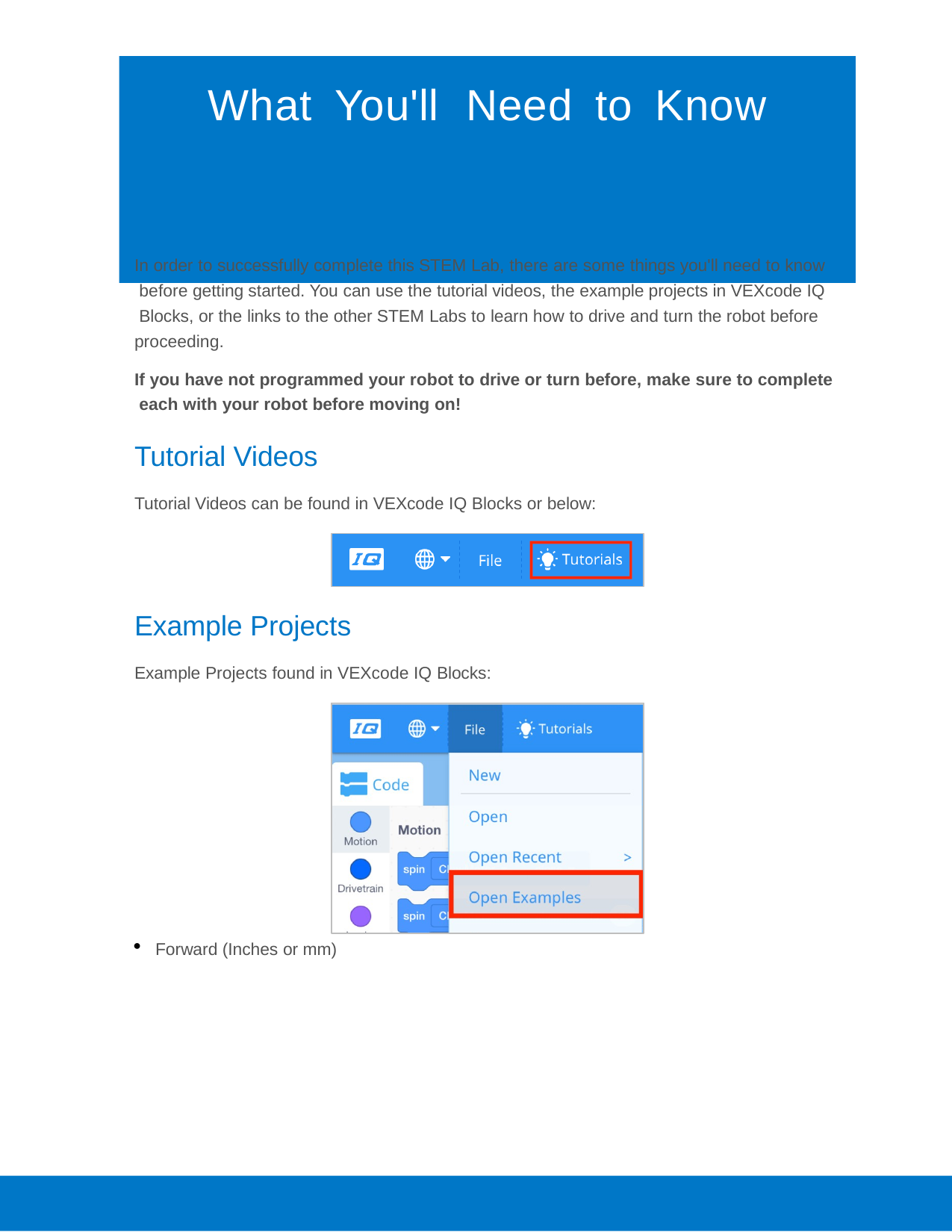

# What	You'll	Need	to	Know
Learning Resources
In order to successfully complete this STEM Lab, there are some things you'll need to know  before getting started. You can use the tutorial videos, the example projects in VEXcode IQ  Blocks, or the links to the other STEM Labs to learn how to drive and turn the robot before  proceeding.
If you have not programmed your robot to drive or turn before, make sure to complete  each with your robot before moving on!

Tutorial Videos
Tutorial Videos can be found in VEXcode IQ Blocks or below:

Example Projects
Example Projects found in VEXcode IQ Blocks:

Forward (Inches or mm)